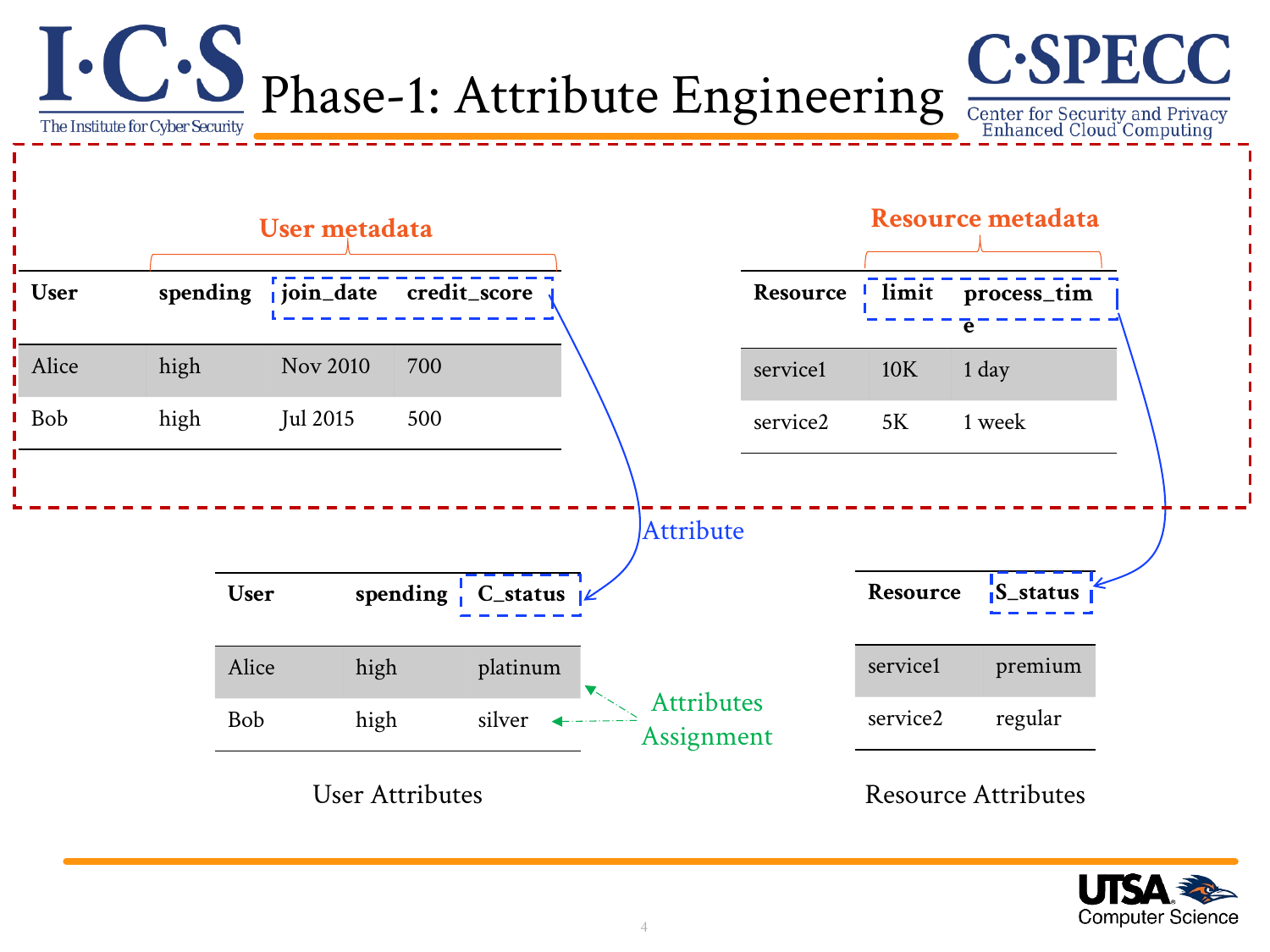

# Phase-1: Attribute Engineering

Resource metadata
User metadata
| User | spending | join\_date | credit\_score |
| --- | --- | --- | --- |
| Alice | high | Nov 2010 | 700 |
| Bob | high | Jul 2015 | 500 |
| Resource | limit | process\_time |
| --- | --- | --- |
| service1 | 10K | 1 day |
| service2 | 5K | 1 week |

Attribute

| Resource | S\_status |
| --- | --- |
| service1 | premium |
| service2 | regular |
| User | spending | C\_status |
| --- | --- | --- |
| Alice | high | platinum |
| Bob | high | silver |
Attributes
Assignment
User Attributes
Resource Attributes

4